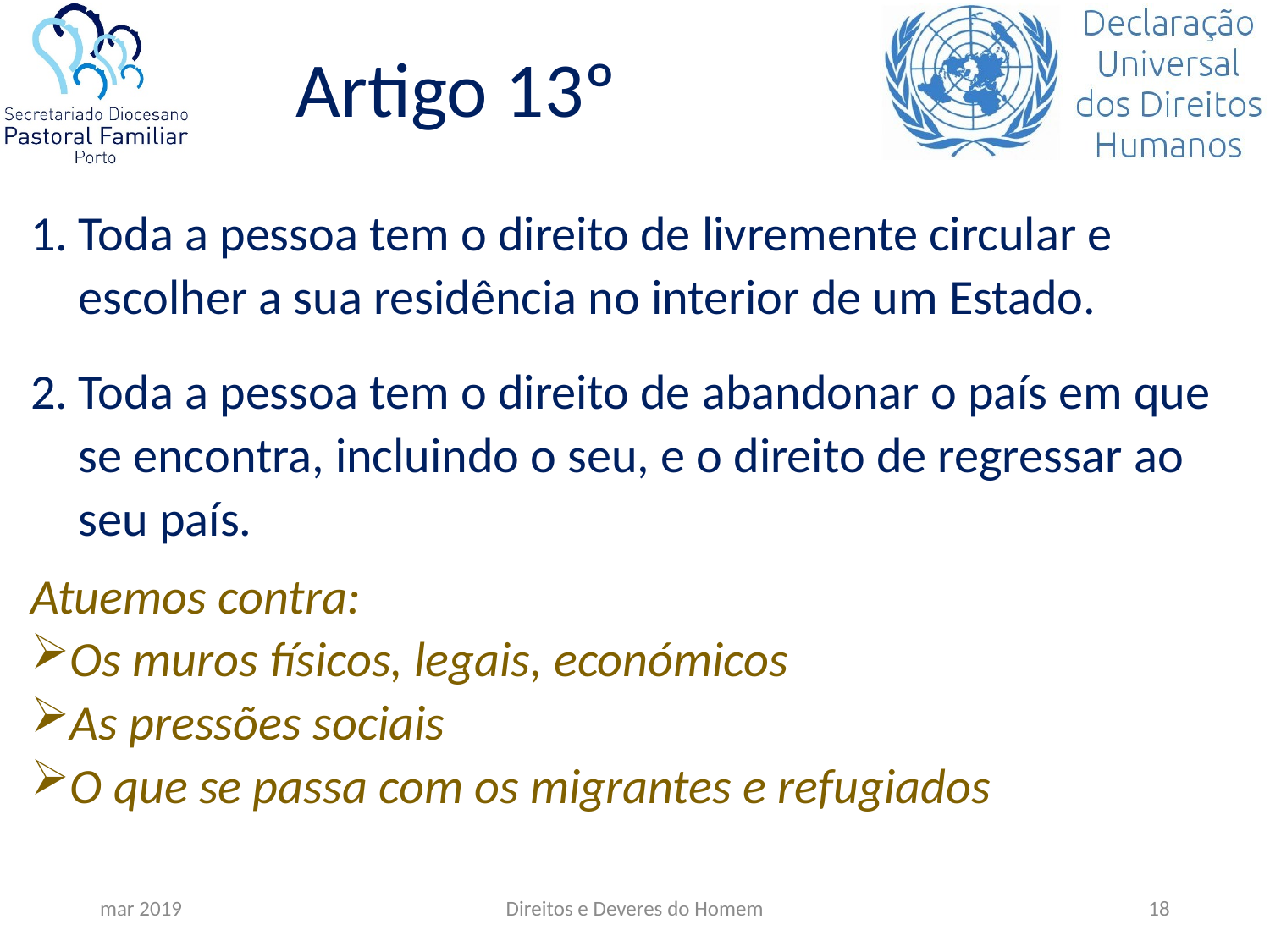

# Artigo 13º
Toda a pessoa tem o direito de livremente circular e escolher a sua residência no interior de um Estado.
Toda a pessoa tem o direito de abandonar o país em que se encontra, incluindo o seu, e o direito de regressar ao seu país.
Atuemos contra:
Os muros físicos, legais, económicos
As pressões sociais
O que se passa com os migrantes e refugiados
mar 2019
Direitos e Deveres do Homem
18